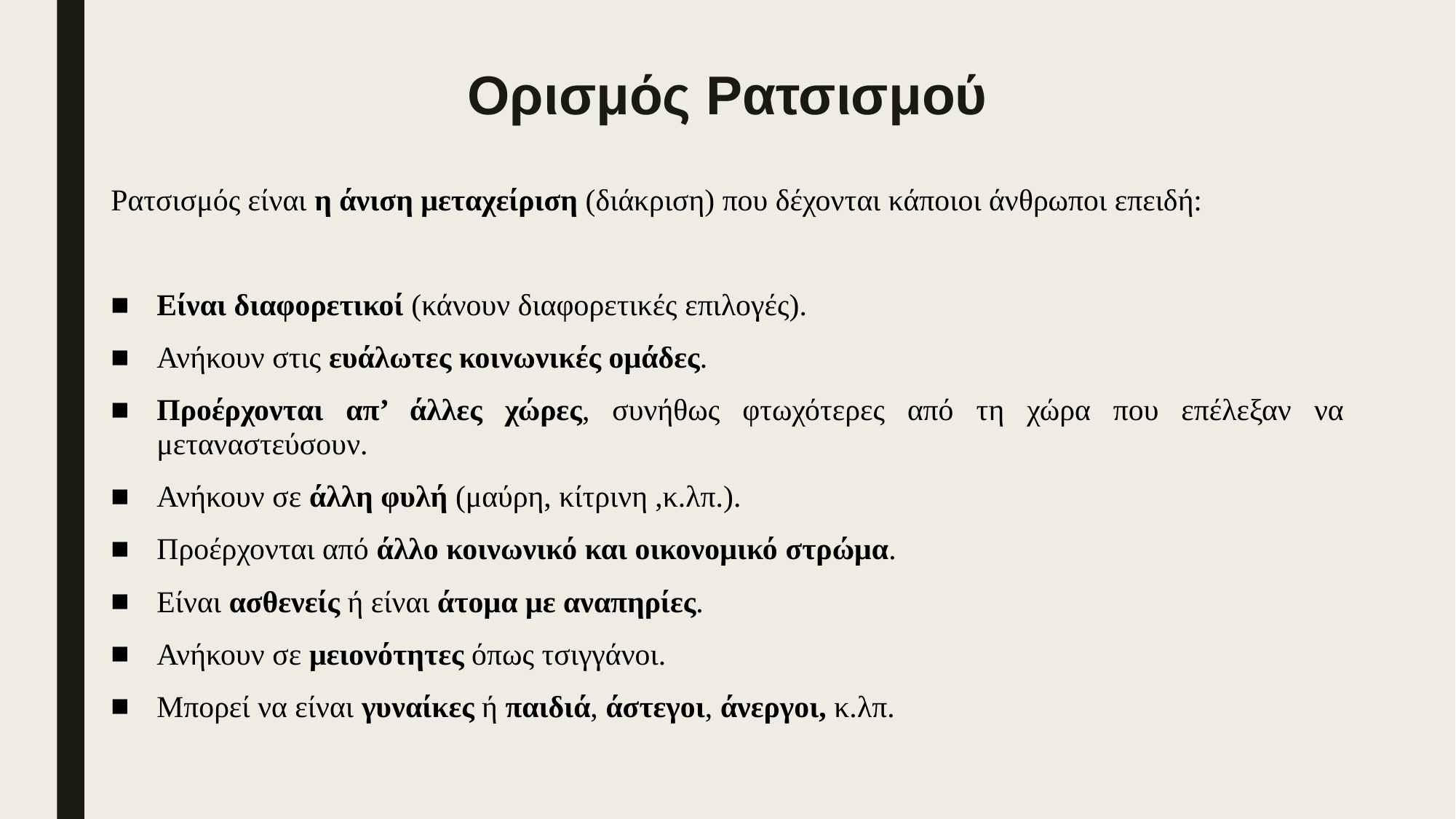

# Ορισμός Ρατσισμού
Ρατσισμός είναι η άνιση μεταχείριση (διάκριση) που δέχονται κάποιοι άνθρωποι επειδή:

Είναι διαφορετικοί (κάνουν διαφορετικές επιλογές).
Ανήκουν στις ευάλωτες κοινωνικές ομάδες.
Προέρχονται απ’ άλλες χώρες, συνήθως φτωχότερες από τη χώρα που επέλεξαν να μεταναστεύσουν.
Ανήκουν σε άλλη φυλή (μαύρη, κίτρινη ,κ.λπ.).
Προέρχονται από άλλο κοινωνικό και οικονομικό στρώμα.
Είναι ασθενείς ή είναι άτομα με αναπηρίες.
Ανήκουν σε μειονότητες όπως τσιγγάνοι.
Μπορεί να είναι γυναίκες ή παιδιά, άστεγοι, άνεργοι, κ.λπ.